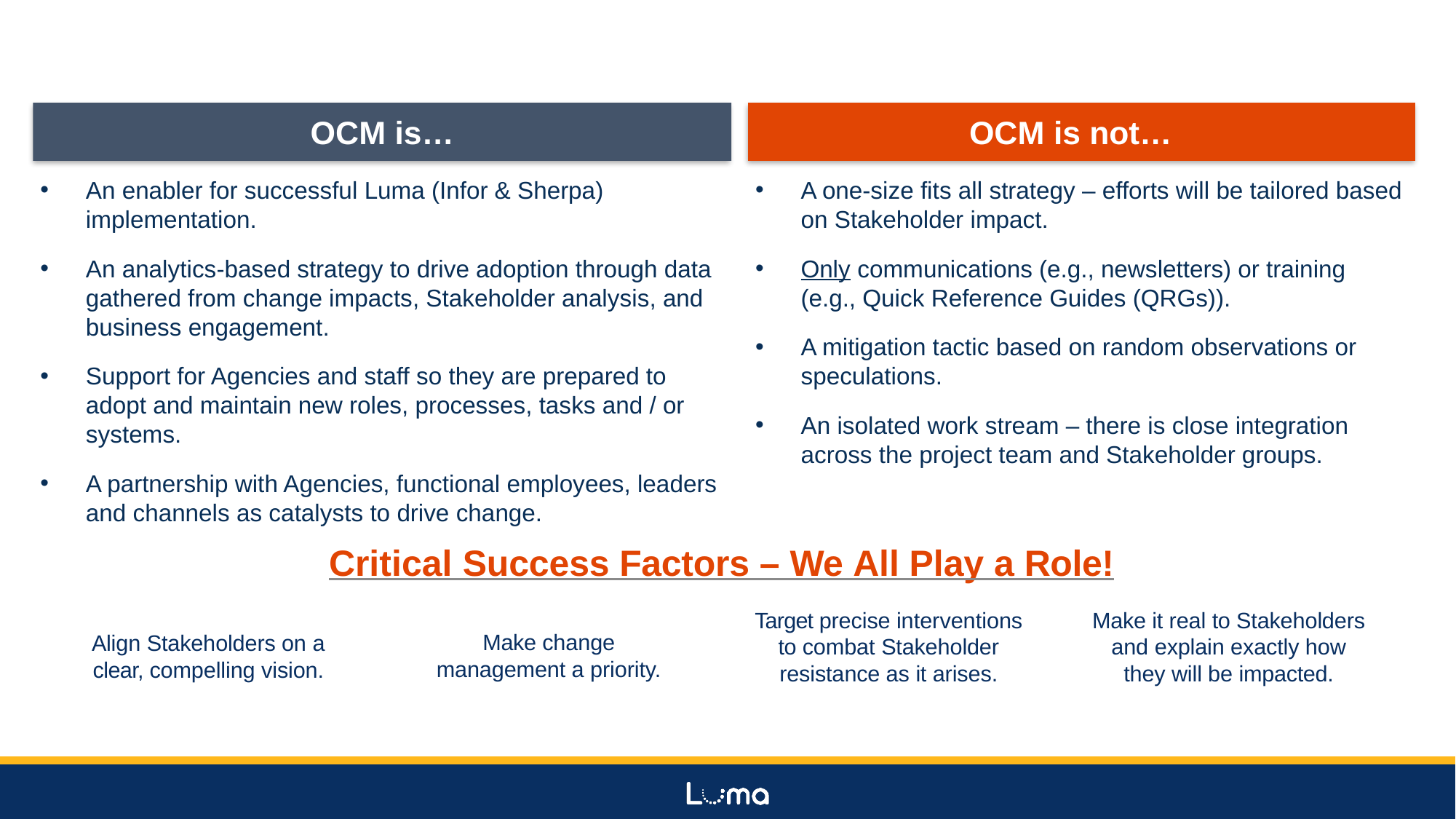

OCM is…
OCM is not…
An enabler for successful Luma (Infor & Sherpa) implementation.
An analytics-based strategy to drive adoption through data gathered from change impacts, Stakeholder analysis, and business engagement.
Support for Agencies and staff so they are prepared to adopt and maintain new roles, processes, tasks and / or systems.
A partnership with Agencies, functional employees, leaders and channels as catalysts to drive change.
A one-size fits all strategy – efforts will be tailored based on Stakeholder impact.
Only communications (e.g., newsletters) or training (e.g., Quick Reference Guides (QRGs)).
A mitigation tactic based on random observations or speculations.
An isolated work stream – there is close integration across the project team and Stakeholder groups.
Critical Success Factors – We All Play a Role!
Make it real to Stakeholders and explain exactly how they will be impacted.
Target precise interventions to combat Stakeholder resistance as it arises.
Make change management a priority.
Align Stakeholders on a clear, compelling vision.